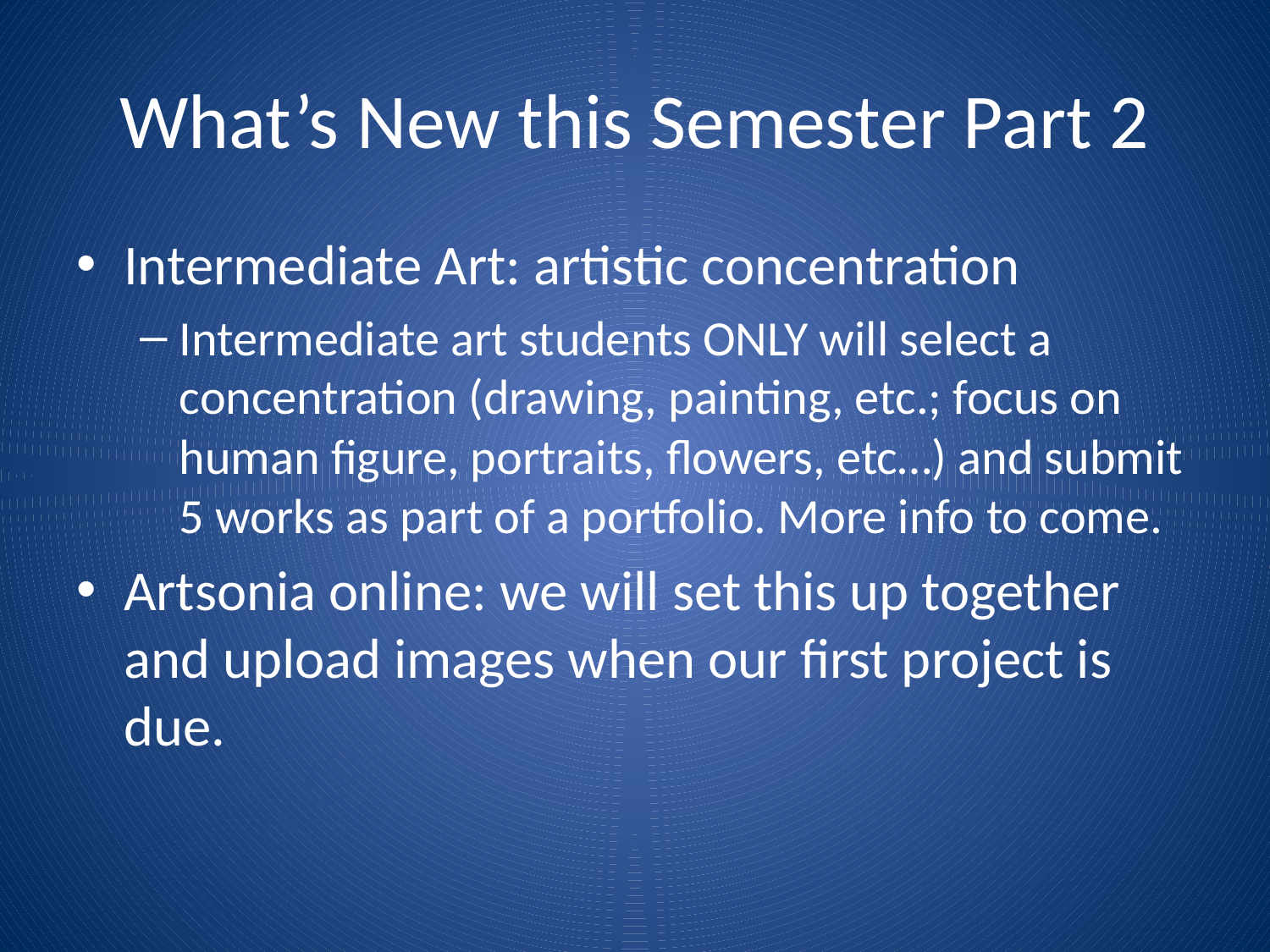

# What’s New this Semester Part 2
Intermediate Art: artistic concentration
Intermediate art students ONLY will select a concentration (drawing, painting, etc.; focus on human figure, portraits, flowers, etc…) and submit 5 works as part of a portfolio. More info to come.
Artsonia online: we will set this up together and upload images when our first project is due.